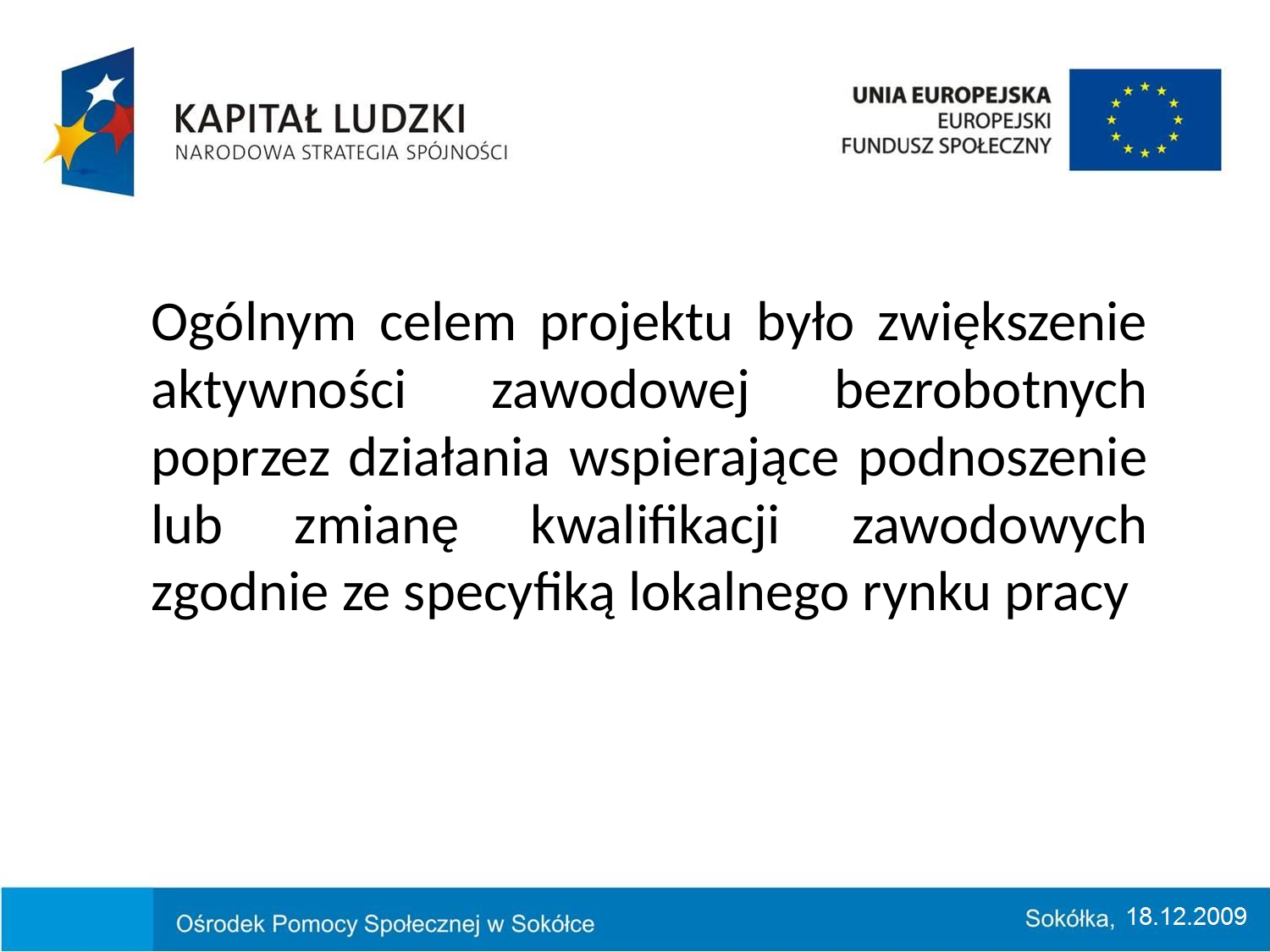

Ogólnym celem projektu było zwiększenie aktywności zawodowej bezrobotnych poprzez działania wspierające podnoszenie lub zmianę kwalifikacji zawodowych zgodnie ze specyfiką lokalnego rynku pracy